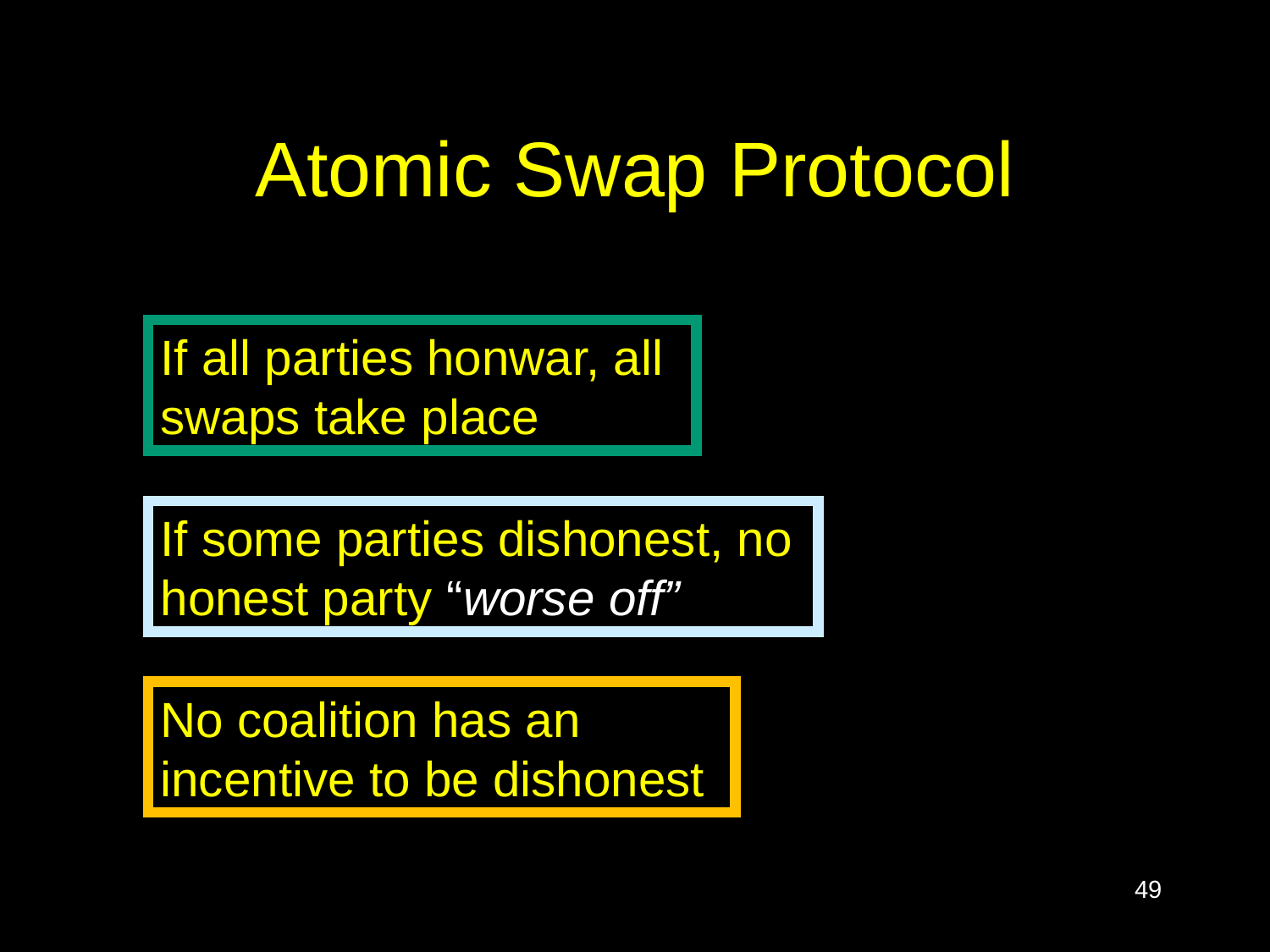

# Atomic Swap Protocol
If all parties honwar, all swaps take place
If some parties dishonest, no honest party “worse off”
No coalition has an incentive to be dishonest
49